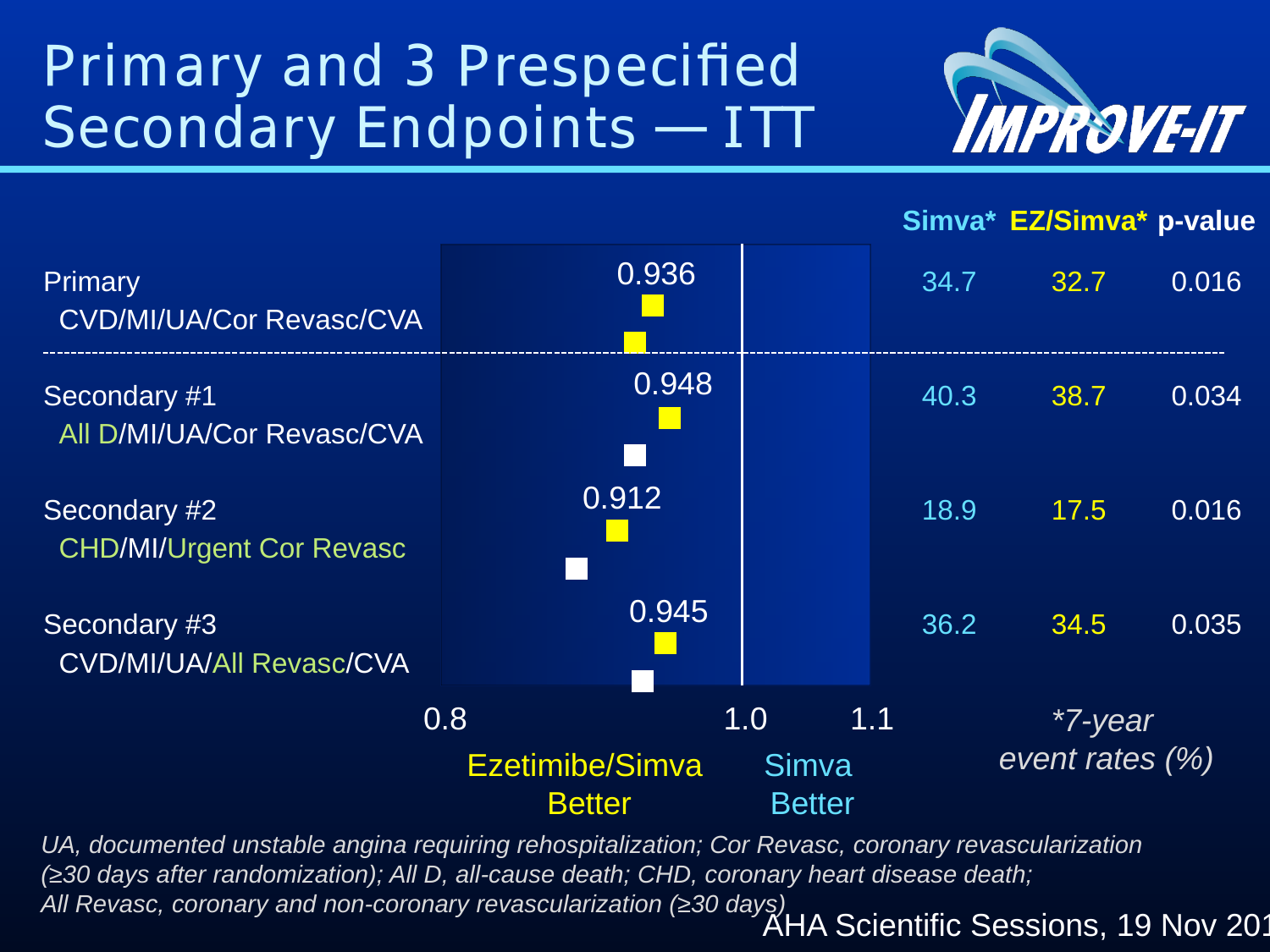

# Primary and 3 Prespecified Secondary Endpoints — ITT

### Chart

| Category |  |  |
|---|---|---|
|  |  | Simva\* | EZ/Simva\* | p-value |
| --- | --- | --- | --- | --- |
| Primary |  | 34.7 | 32.7 | 0.016 |
| CVD/MI/UA/Cor Revasc/CVA |  |  |  |  |
|  |  |  |  |  |
| Secondary #1 |  | 40.3 | 38.7 | 0.034 |
| All D/MI/UA/Cor Revasc/CVA |  |  |  |  |
|  |  |  |  |  |
| Secondary #2 |  | 18.9 | 17.5 | 0.016 |
| CHD/MI/Urgent Cor Revasc |  |  |  |  |
|  |  |  |  |  |
| Secondary #3 |  | 36.2 | 34.5 | 0.035 |
| CVD/MI/UA/All Revasc/CVA |  |  |  |  |
0.936

0.948
0.912
0.945
0.8
1.0
1.1
*7-year
event rates (%)
Ezetimibe/Simva
Better
Simva
Better
UA, documented unstable angina requiring rehospitalization; Cor Revasc, coronary revascularization
(≥30 days after randomization); All D, all-cause death; CHD, coronary heart disease death;
All Revasc, coronary and non-coronary revascularization (≥30 days)
AHA Scientific Sessions, 19 Nov 2014